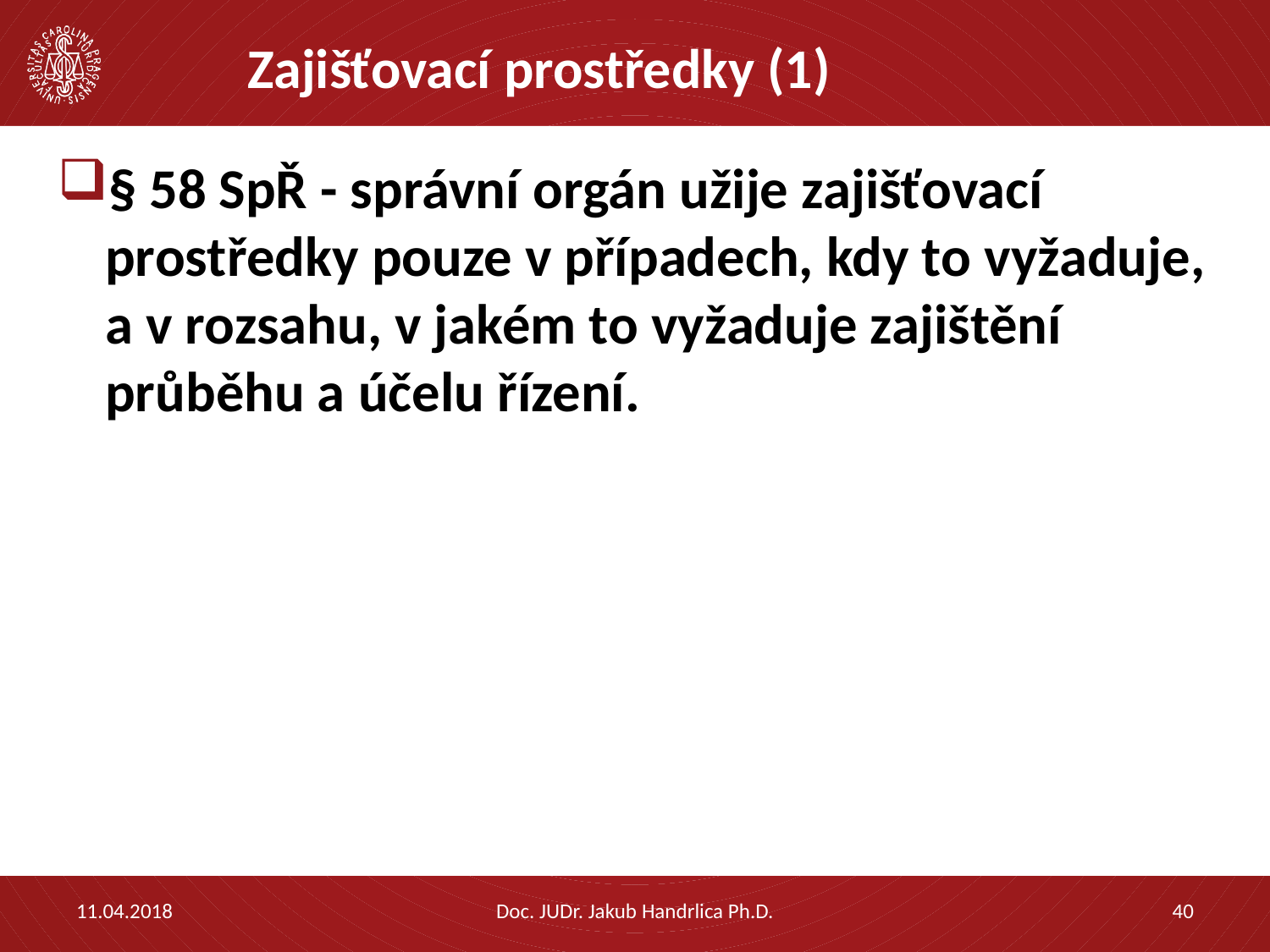

# Zajišťovací prostředky (1)
§ 58 SpŘ - správní orgán užije zajišťovací prostředky pouze v případech, kdy to vyžaduje, a v rozsahu, v jakém to vyžaduje zajištění průběhu a účelu řízení.
11.04.2018
Doc. JUDr. Jakub Handrlica Ph.D.
40